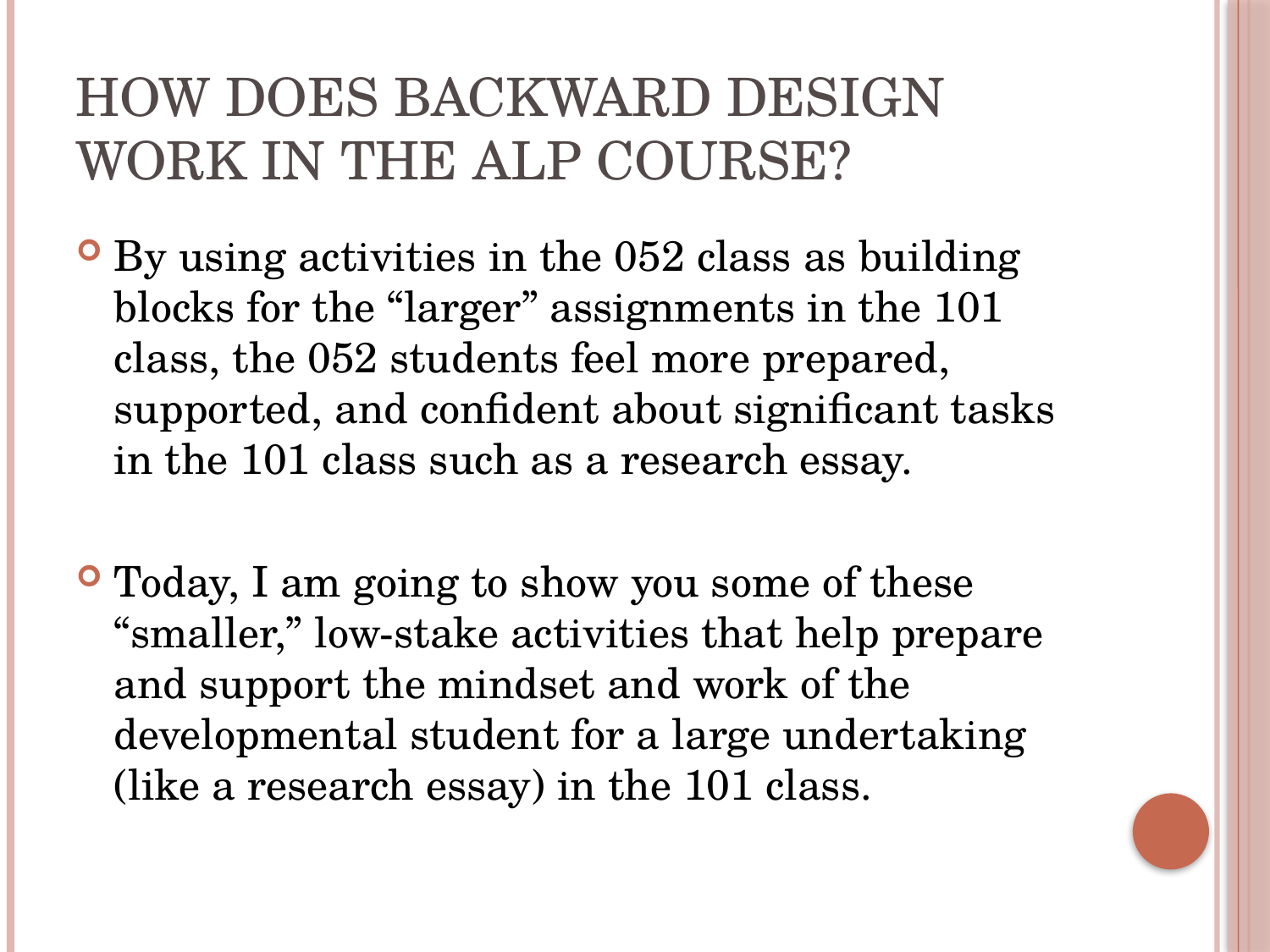

# How does Backward design work in the alp course?
By using activities in the 052 class as building blocks for the “larger” assignments in the 101 class, the 052 students feel more prepared, supported, and confident about significant tasks in the 101 class such as a research essay.

Today, I am going to show you some of these “smaller,” low-stake activities that help prepare and support the mindset and work of the developmental student for a large undertaking (like a research essay) in the 101 class.